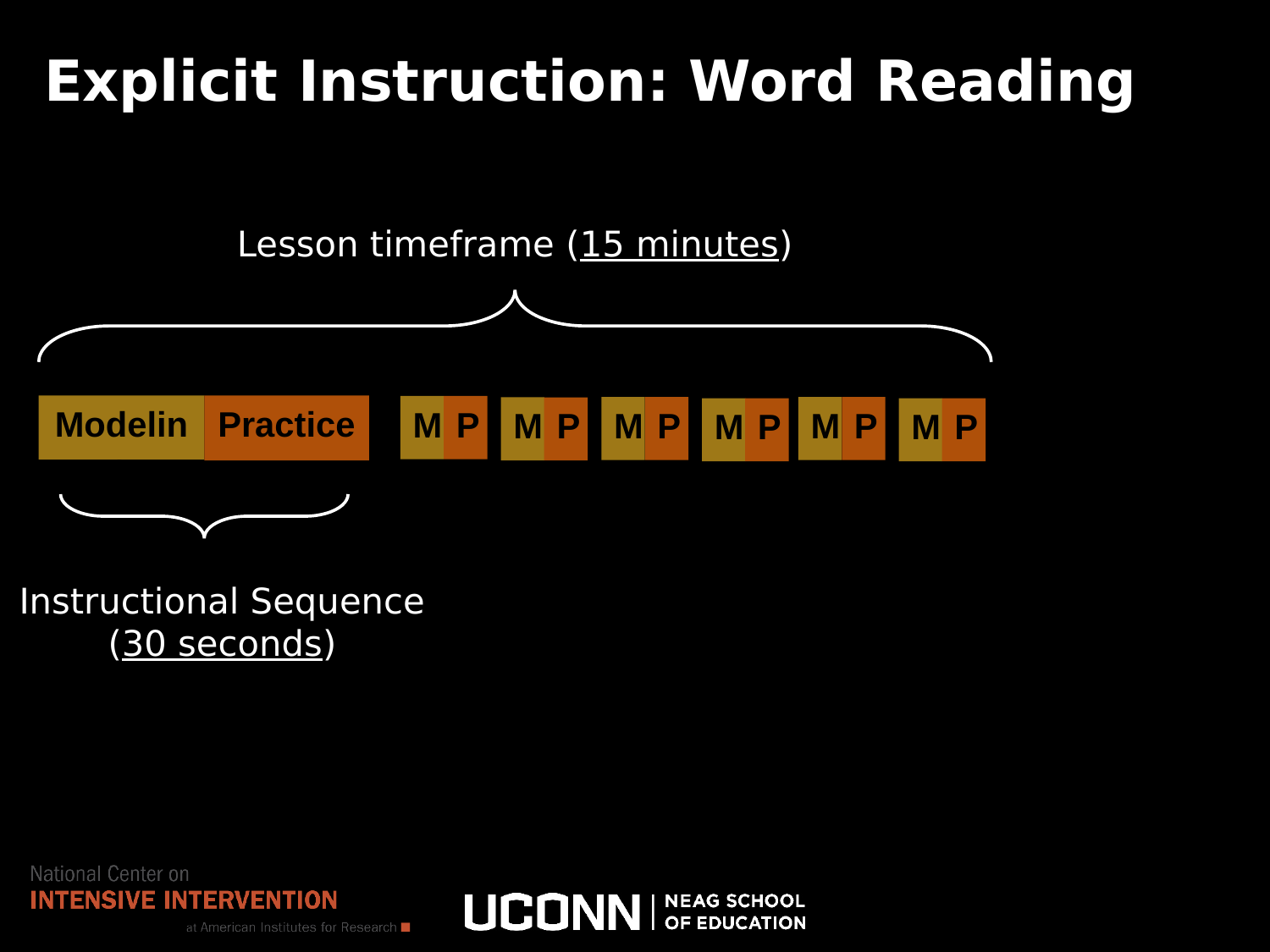

# Explicit Instruction: Word Reading
Lesson timeframe (15 minutes)

Modeling
Practice
M
P
M
P
M
P
M
P
M
M
P
P
Instructional Sequence
(30 seconds)